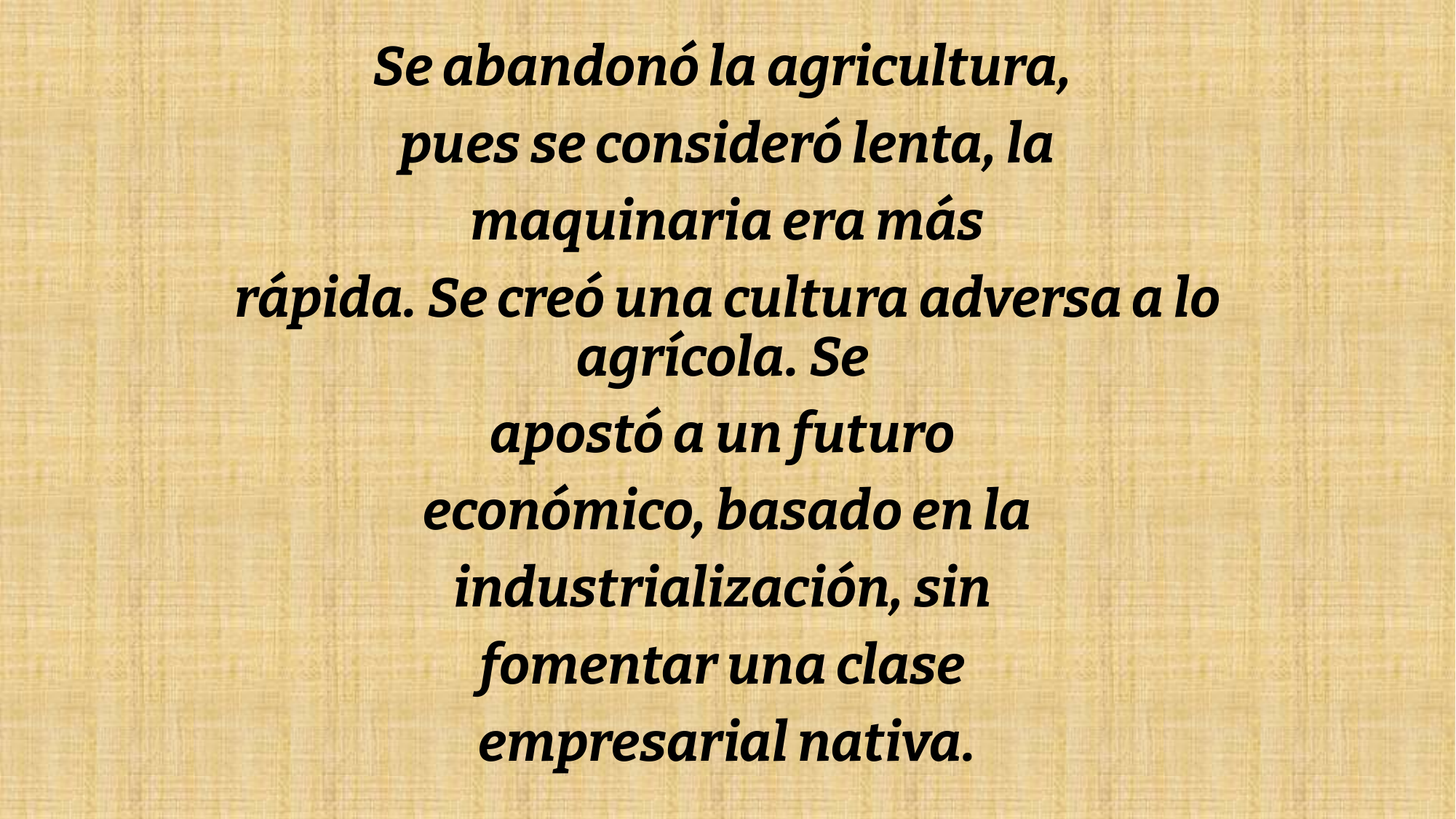

Se abandonó la agricultura,
pues se consideró lenta, la
maquinaria era más
rápida. Se creó una cultura adversa a lo agrícola. Se
apostó a un futuro
económico, basado en la
industrialización, sin
fomentar una clase
empresarial nativa.